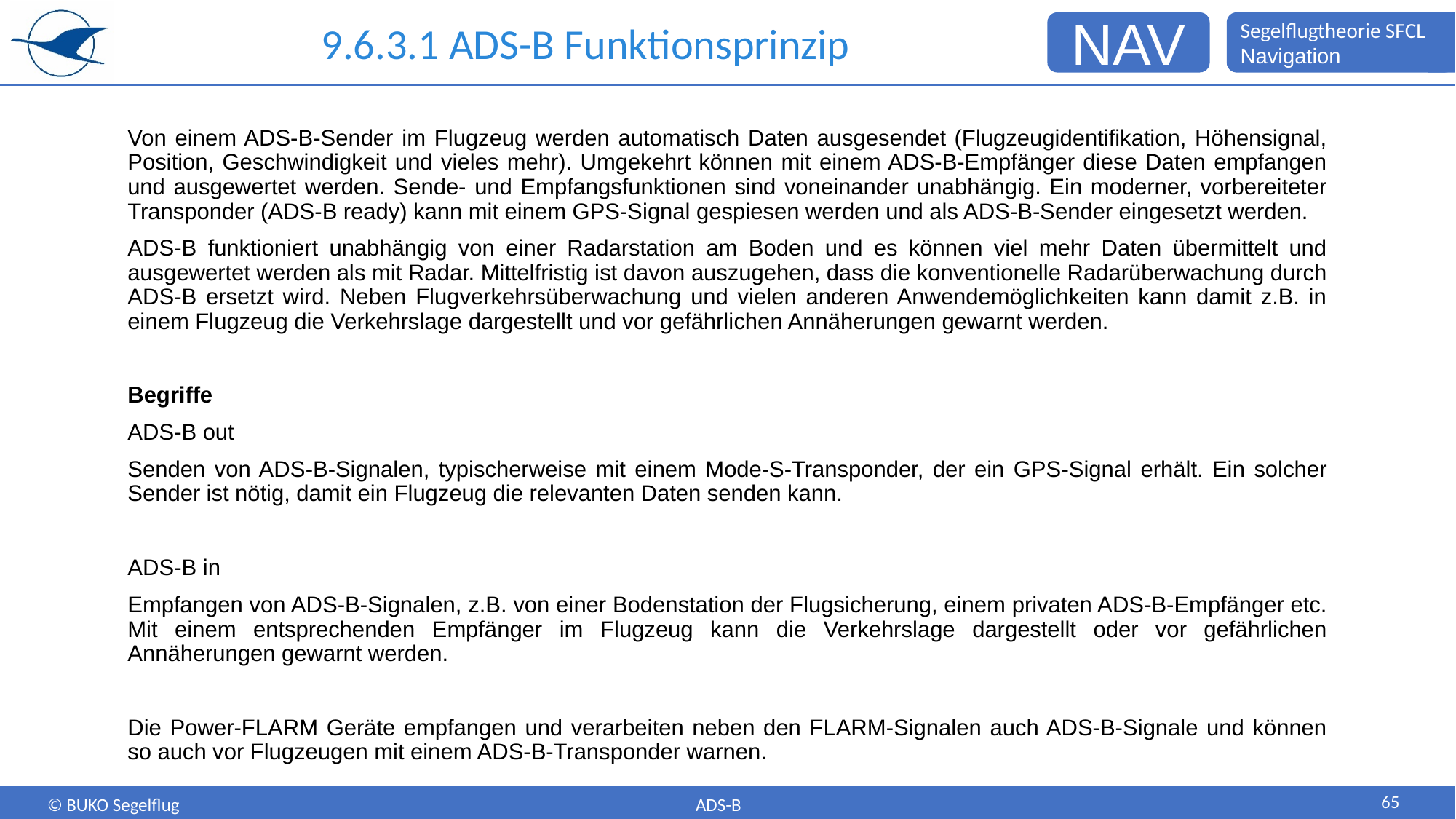

# 9.6.3.1 ADS-B Funktionsprinzip
Von einem ADS-B-Sender im Flugzeug werden automatisch Daten ausgesendet (Flugzeugidentifikation, Höhensignal, Position, Geschwindigkeit und vieles mehr). Umgekehrt können mit einem ADS-B-Empfänger diese Daten empfangen und ausgewertet werden. Sende- und Empfangsfunktionen sind voneinander unabhängig. Ein moderner, vorbereiteter Transponder (ADS-B ready) kann mit einem GPS-Signal gespiesen werden und als ADS-B-Sender eingesetzt werden.
ADS-B funktioniert unabhängig von einer Radarstation am Boden und es können viel mehr Daten übermittelt und ausgewertet werden als mit Radar. Mittelfristig ist davon auszugehen, dass die konventionelle Radarüberwachung durch ADS-B ersetzt wird. Neben Flugverkehrsüberwachung und vielen anderen Anwendemöglichkeiten kann damit z.B. in einem Flugzeug die Verkehrslage dargestellt und vor gefährlichen Annäherungen gewarnt werden.

Begriffe
ADS-B out
Senden von ADS-B-Signalen, typischerweise mit einem Mode-S-Transponder, der ein GPS-Signal erhält. Ein solcher Sender ist nötig, damit ein Flugzeug die relevanten Daten senden kann.

ADS-B in
Empfangen von ADS-B-Signalen, z.B. von einer Bodenstation der Flugsicherung, einem privaten ADS-B-Empfänger etc. Mit einem entsprechenden Empfänger im Flugzeug kann die Verkehrslage dargestellt oder vor gefährlichen Annäherungen gewarnt werden.

Die Power-FLARM Geräte empfangen und verarbeiten neben den FLARM-Signalen auch ADS-B-Signale und können so auch vor Flugzeugen mit einem ADS-B-Transponder warnen.

65
ADS-B